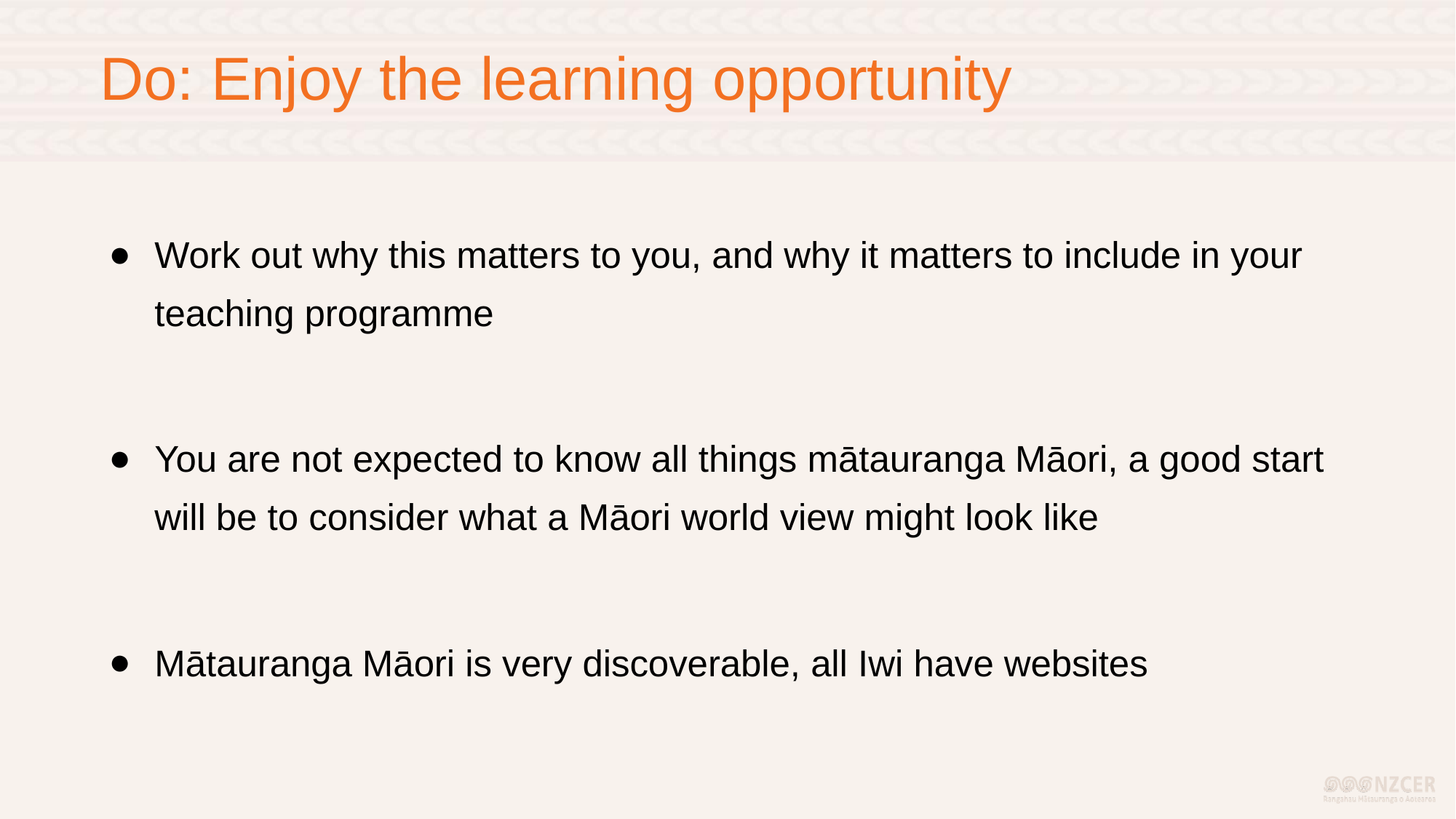

# Do: Enjoy the learning opportunity
Work out why this matters to you, and why it matters to include in your teaching programme

You are not expected to know all things mātauranga Māori, a good start will be to consider what a Māori world view might look like

Mātauranga Māori is very discoverable, all Iwi have websites